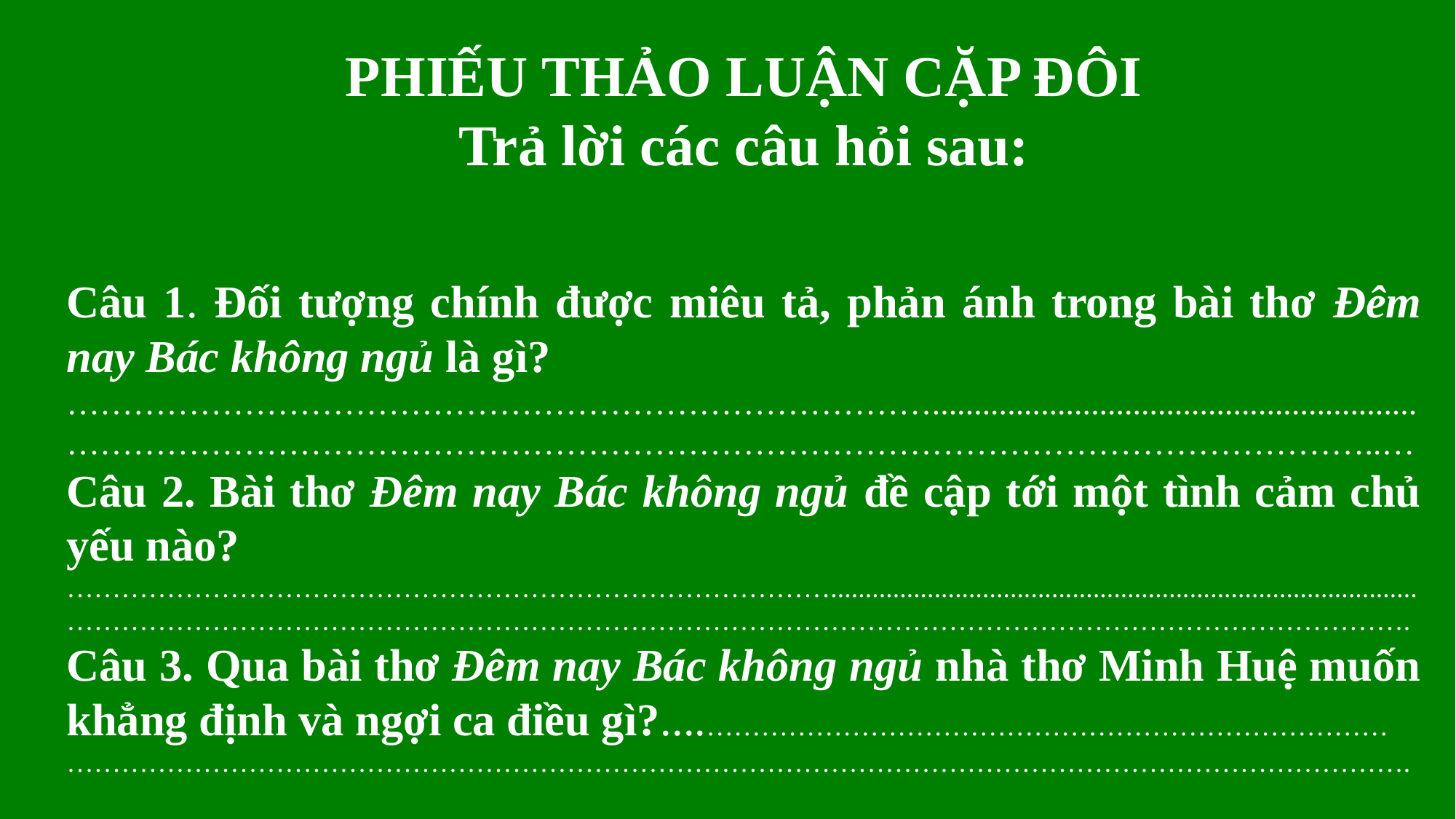

PHIẾU THẢO LUẬN CẶP ĐÔI
Trả lời các câu hỏi sau:

Câu 1. Đối tượng chính được miêu tả, phản ánh trong bài thơ Đêm nay Bác không ngủ là gì?
……………………………………………………………………..........................................................
………………………………………………………………………………………………………..…
Câu 2. Bài thơ Đêm nay Bác không ngủ đề cập tới một tình cảm chủ yếu nào?
………………………………………………………………………….....................................................................................
………………………………………………………………………………………………………………………………….
Câu 3. Qua bài thơ Đêm nay Bác không ngủ nhà thơ Minh Huệ muốn khẳng định và ngợi ca điều gì?....…………………………………………………………………
………………………………………………………………………………………………………………………………….